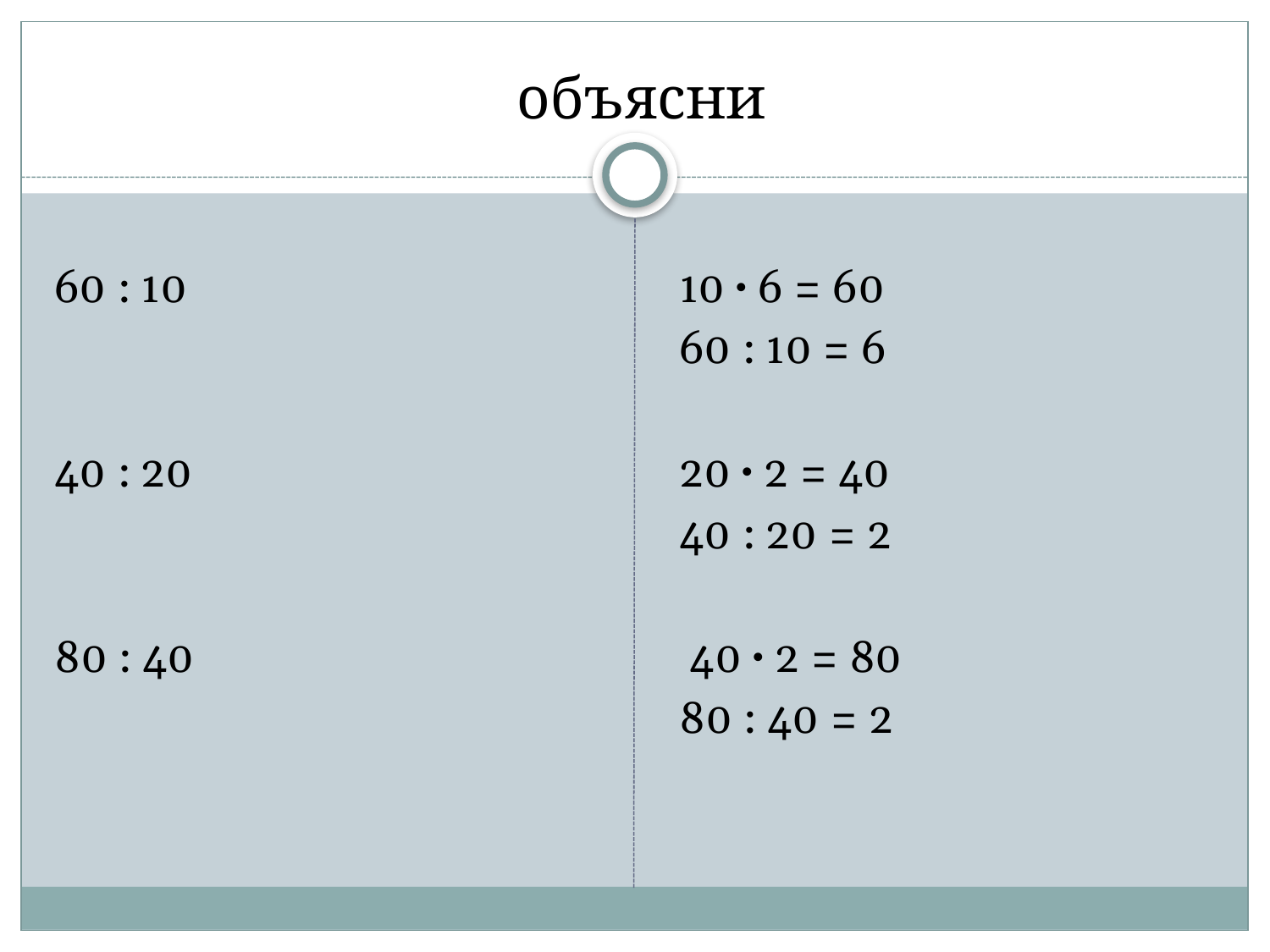

# объясни

60 : 10

40 : 20

80 : 40

10 ∙ 6 = 60
60 : 10 = 6

20 ∙ 2 = 40
40 : 20 = 2

 40 ∙ 2 = 80
80 : 40 = 2